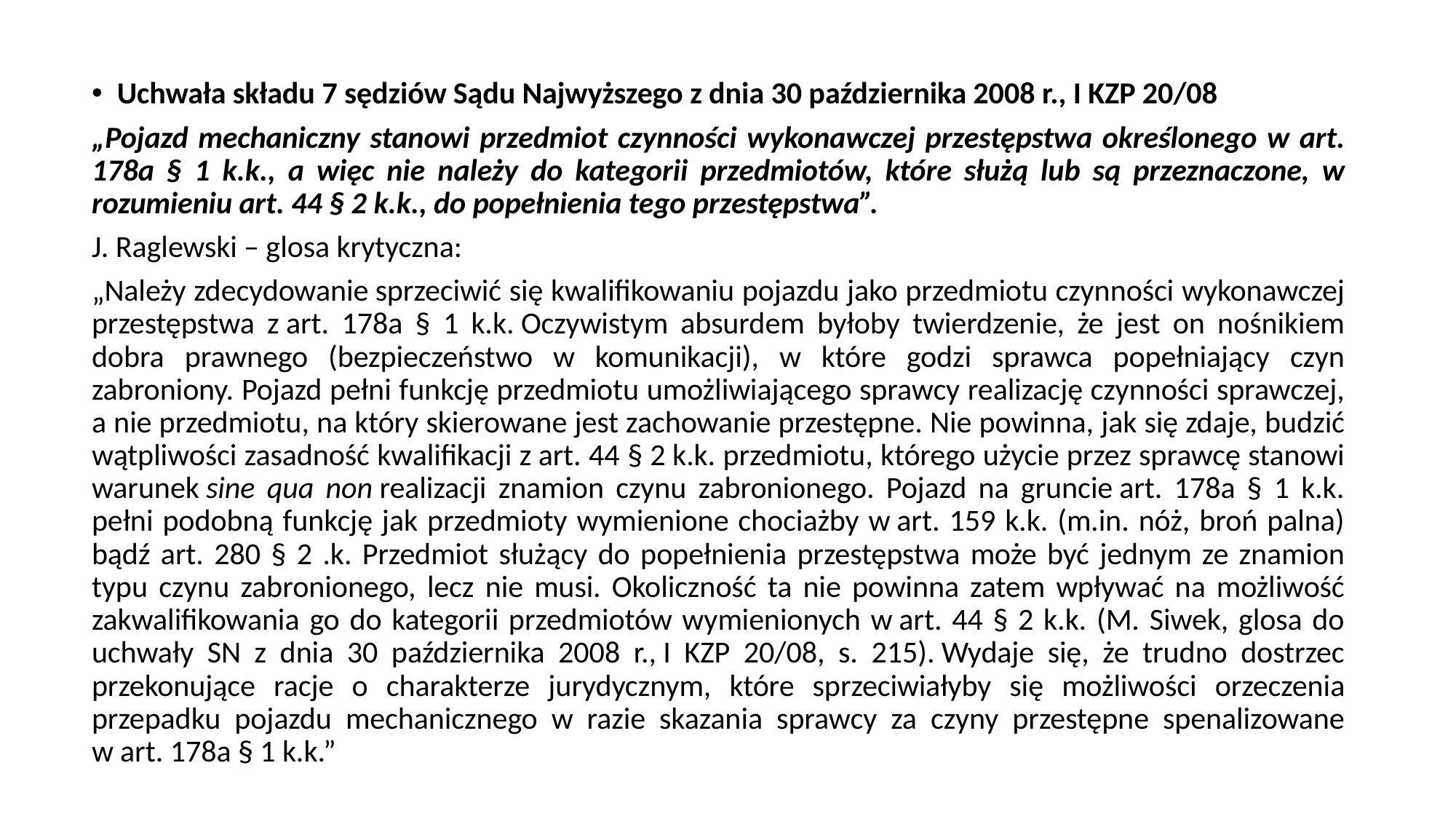

Uchwała składu 7 sędziów Sądu Najwyższego z dnia 30 października 2008 r., I KZP 20/08
„Pojazd mechaniczny stanowi przedmiot czynności wykonawczej przestępstwa określonego w art. 178a § 1 k.k., a więc nie należy do kategorii przedmiotów, które służą lub są przeznaczone, w rozumieniu art. 44 § 2 k.k., do popełnienia tego przestępstwa”.
J. Raglewski – glosa krytyczna:
„Należy zdecydowanie sprzeciwić się kwalifikowaniu pojazdu jako przedmiotu czynności wykonawczej przestępstwa z art. 178a § 1 k.k. Oczywistym absurdem byłoby twierdzenie, że jest on nośnikiem dobra prawnego (bezpieczeństwo w komunikacji), w które godzi sprawca popełniający czyn zabroniony. Pojazd pełni funkcję przedmiotu umożliwiającego sprawcy realizację czynności sprawczej, a nie przedmiotu, na który skierowane jest zachowanie przestępne. Nie powinna, jak się zdaje, budzić wątpliwości zasadność kwalifikacji z art. 44 § 2 k.k. przedmiotu, którego użycie przez sprawcę stanowi warunek sine qua non realizacji znamion czynu zabronionego. Pojazd na gruncie art. 178a § 1 k.k. pełni podobną funkcję jak przedmioty wymienione chociażby w art. 159 k.k. (m.in. nóż, broń palna) bądź art. 280 § 2 .k. Przedmiot służący do popełnienia przestępstwa może być jednym ze znamion typu czynu zabronionego, lecz nie musi. Okoliczność ta nie powinna zatem wpływać na możliwość zakwalifikowania go do kategorii przedmiotów wymienionych w art. 44 § 2 k.k. (M. Siwek, glosa do uchwały SN z dnia 30 października 2008 r., I KZP 20/08, s. 215). Wydaje się, że trudno dostrzec przekonujące racje o charakterze jurydycznym, które sprzeciwiałyby się możliwości orzeczenia przepadku pojazdu mechanicznego w razie skazania sprawcy za czyny przestępne spenalizowane w art. 178a § 1 k.k.”